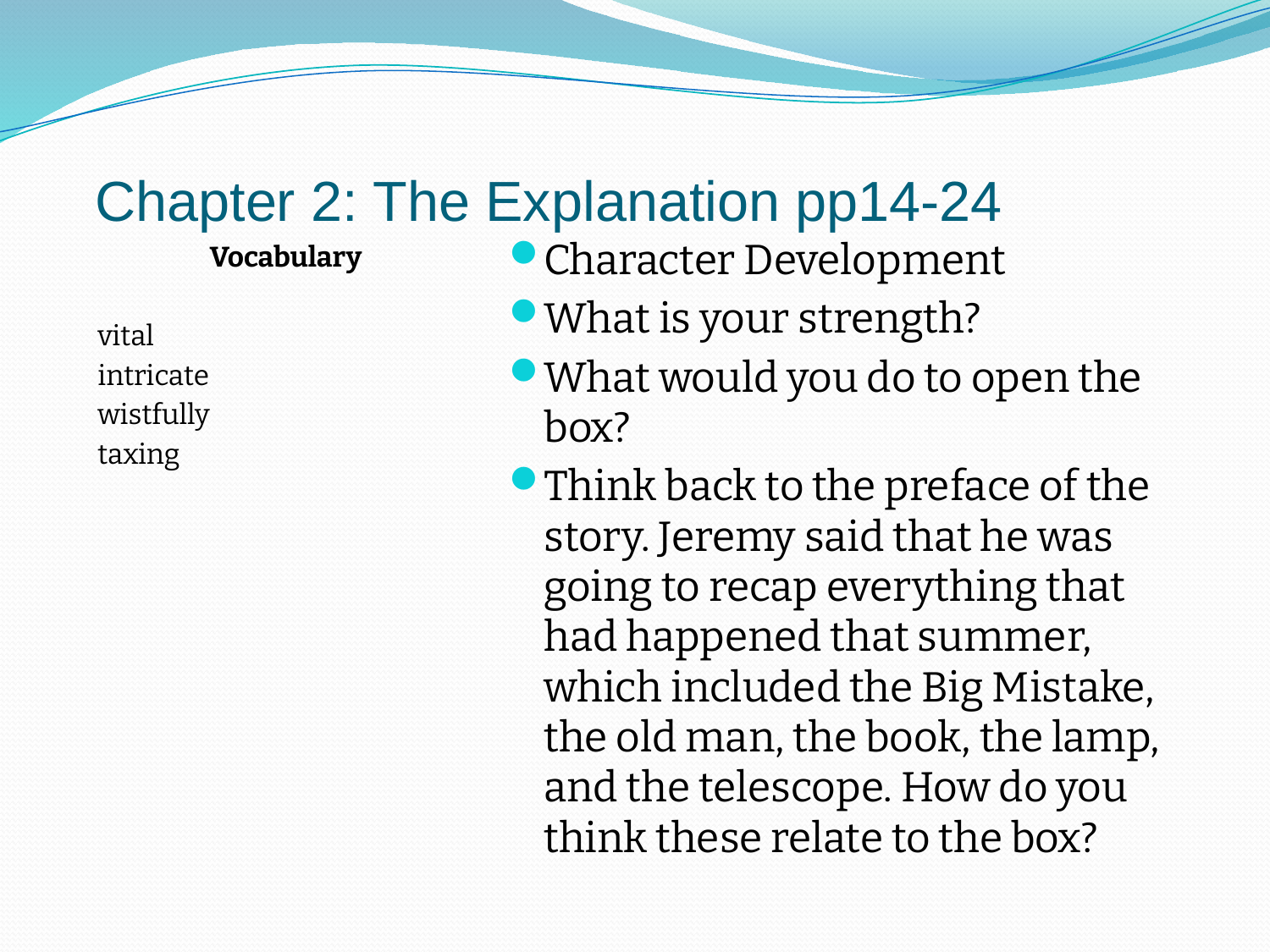

# Chapter 2: The Explanation pp14-24
Vocabulary

vital
intricate
wistfully
taxing
Character Development
What is your strength?
What would you do to open the box?
Think back to the preface of the story. Jeremy said that he was going to recap everything that had happened that summer, which included the Big Mistake, the old man, the book, the lamp, and the telescope. How do you think these relate to the box?